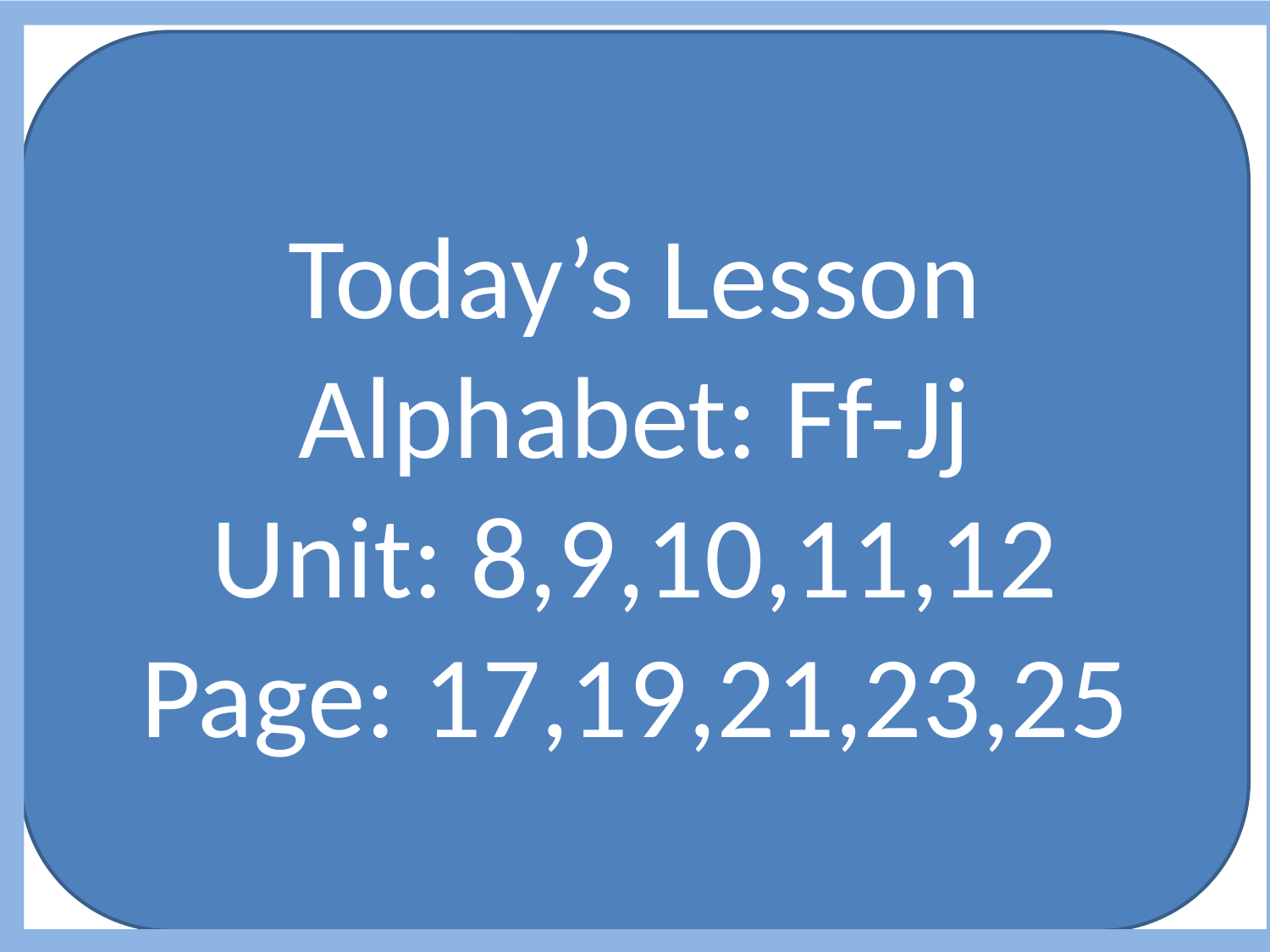

Today’s Lesson
Alphabet: Ff-Jj
Unit: 8,9,10,11,12
Page: 17,19,21,23,25